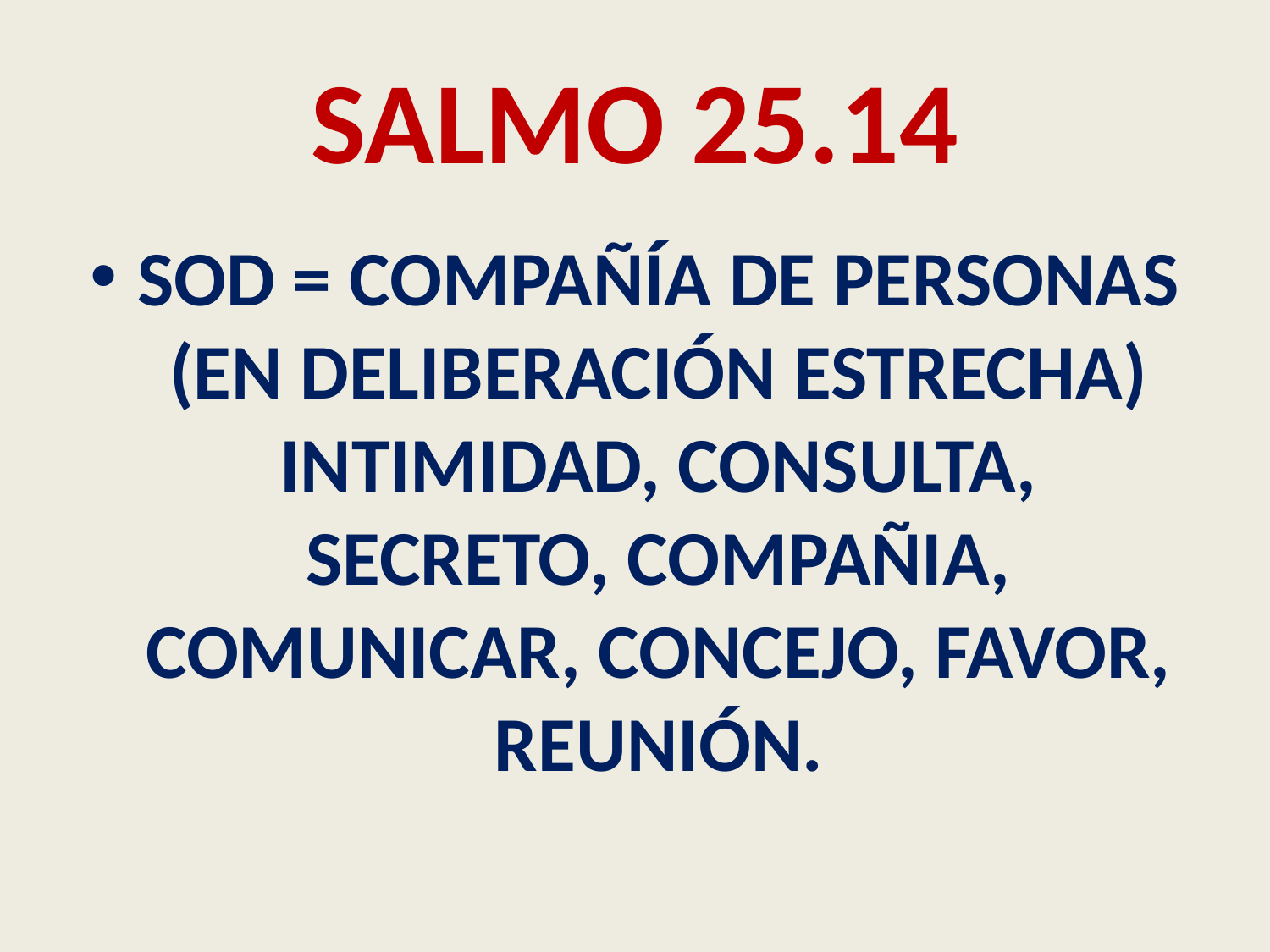

# SALMO 25.14
SOD = COMPAÑÍA DE PERSONAS (EN DELIBERACIÓN ESTRECHA) INTIMIDAD, CONSULTA, SECRETO, COMPAÑIA, COMUNICAR, CONCEJO, FAVOR, REUNIÓN.